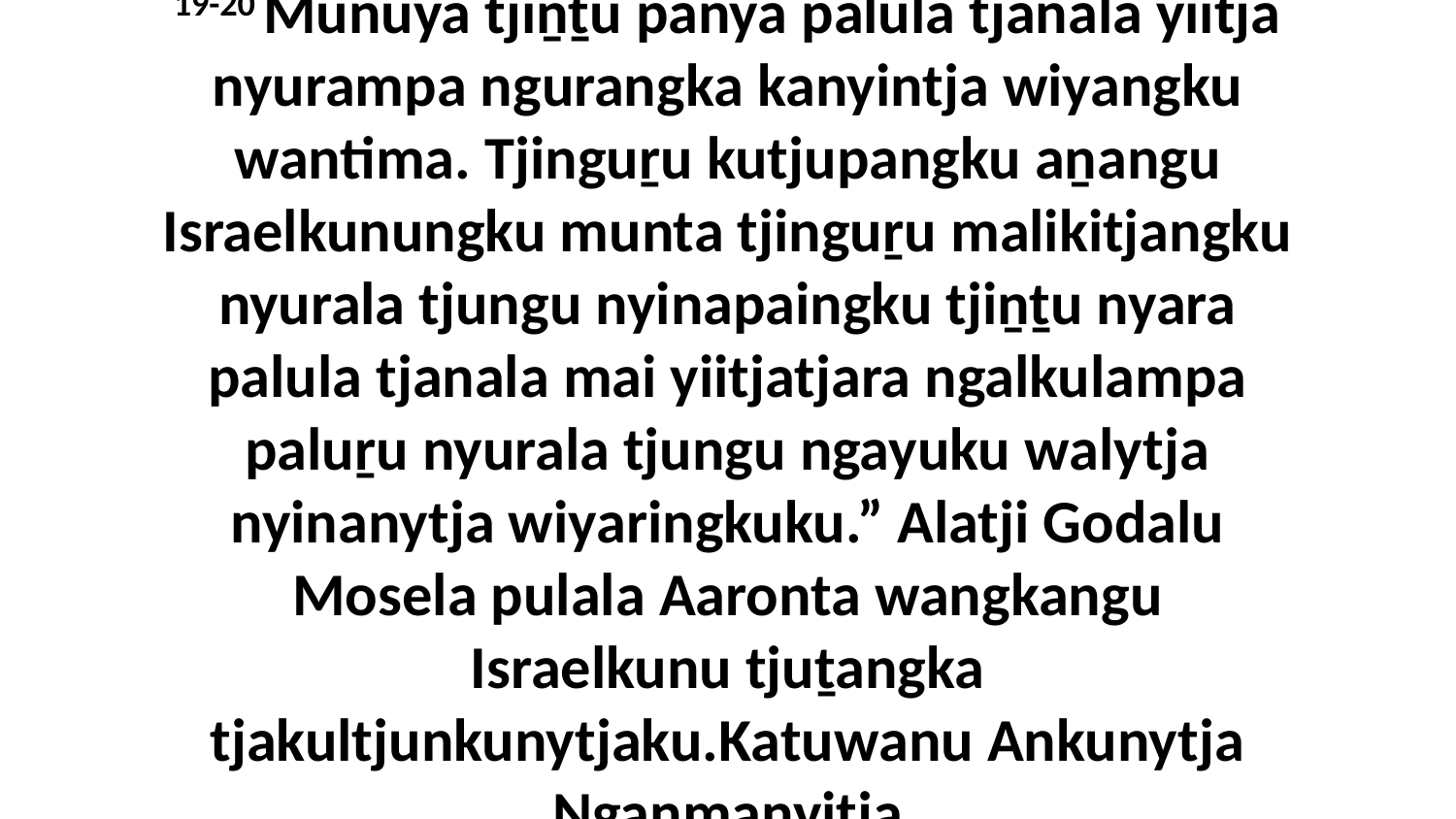

19-20 Munuya tjiṉṯu panya palula tjanala yiitja nyurampa ngurangka kanyintja wiyangku wantima. Tjinguṟu kutjupangku aṉangu Israelkunungku munta tjinguṟu malikitjangku nyurala tjungu nyinapaingku tjiṉṯu nyara palula tjanala mai yiitjatjara ngalkulampa paluṟu nyurala tjungu ngayuku walytja nyinanytja wiyaringkuku.” Alatji Godalu Mosela pulala Aaronta wangkangu Israelkunu tjuṯangka tjakultjunkunytjaku.Katuwanu Ankunytja Ngaṉmanyitja